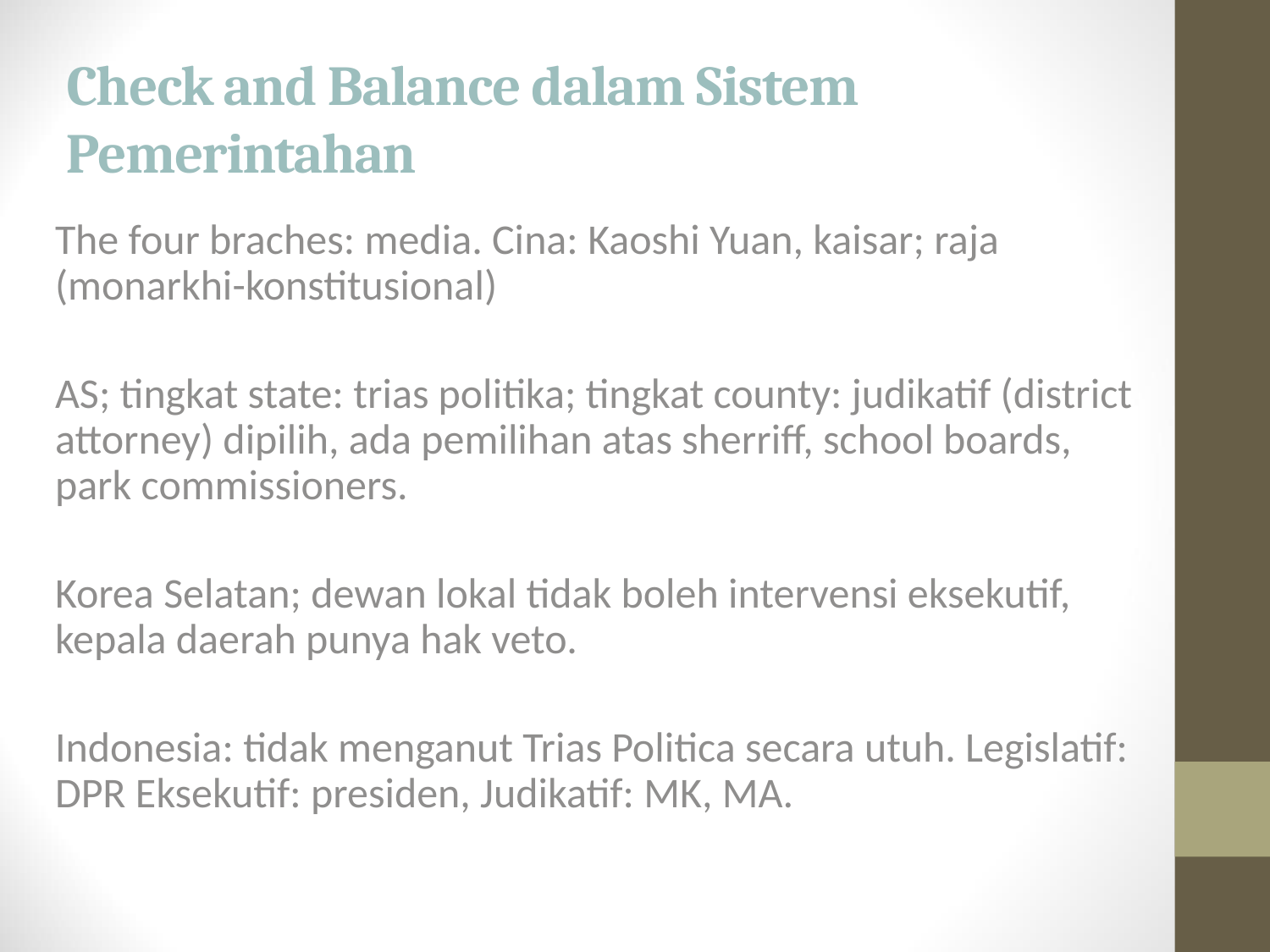

# Check and Balance dalam Sistem Pemerintahan
The four braches: media. Cina: Kaoshi Yuan, kaisar; raja (monarkhi-konstitusional)

AS; tingkat state: trias politika; tingkat county: judikatif (district attorney) dipilih, ada pemilihan atas sherriff, school boards, park commissioners.

Korea Selatan; dewan lokal tidak boleh intervensi eksekutif, kepala daerah punya hak veto.

Indonesia: tidak menganut Trias Politica secara utuh. Legislatif: DPR Eksekutif: presiden, Judikatif: MK, MA.